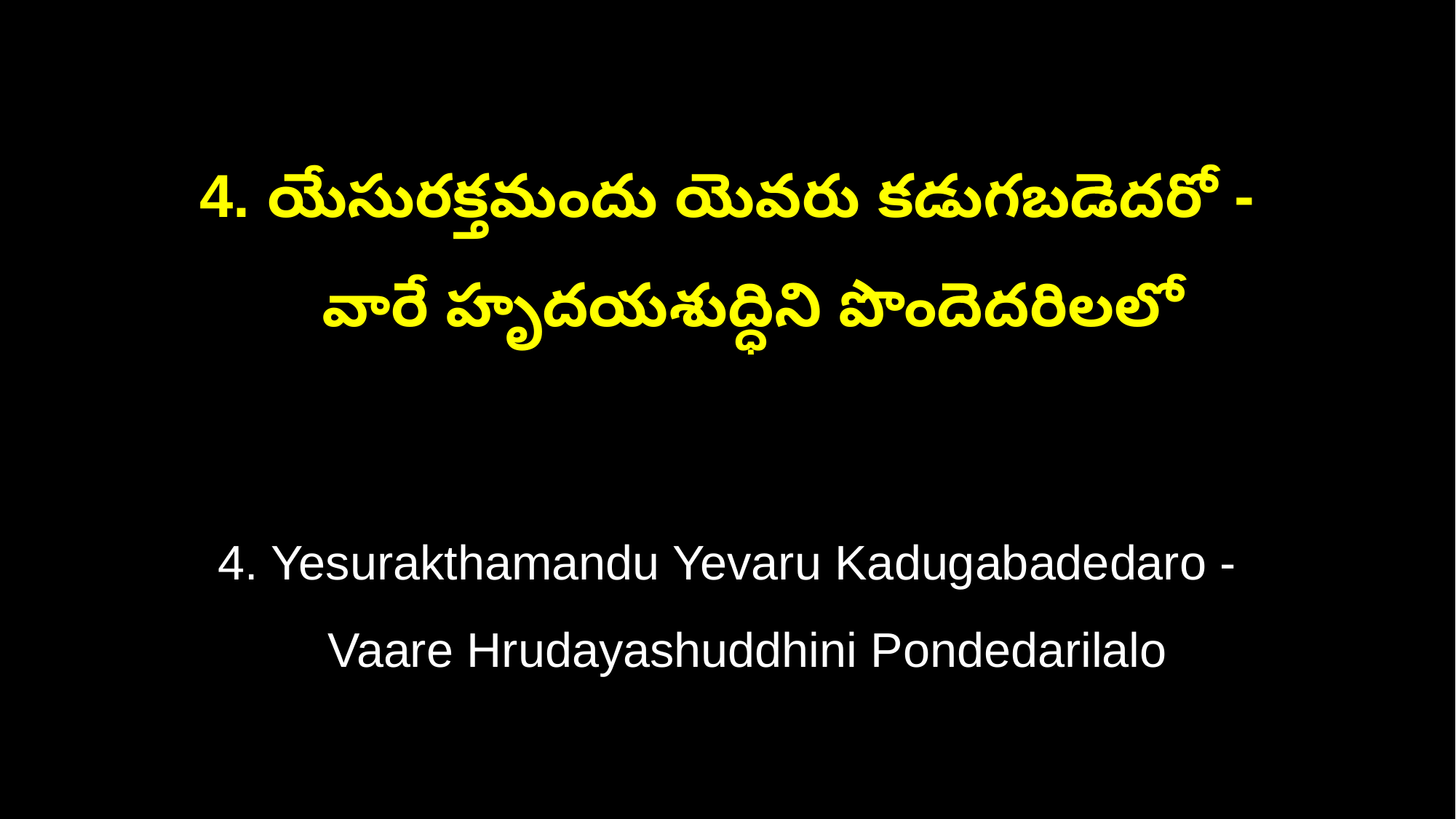

4. యేసురక్తమందు యెవరు కడుగబడెదరో -
   వారే హృదయశుద్ధిని పొందెదరిలలో
4. Yesurakthamandu Yevaru Kadugabadedaro -
   Vaare Hrudayashuddhini Pondedarilalo